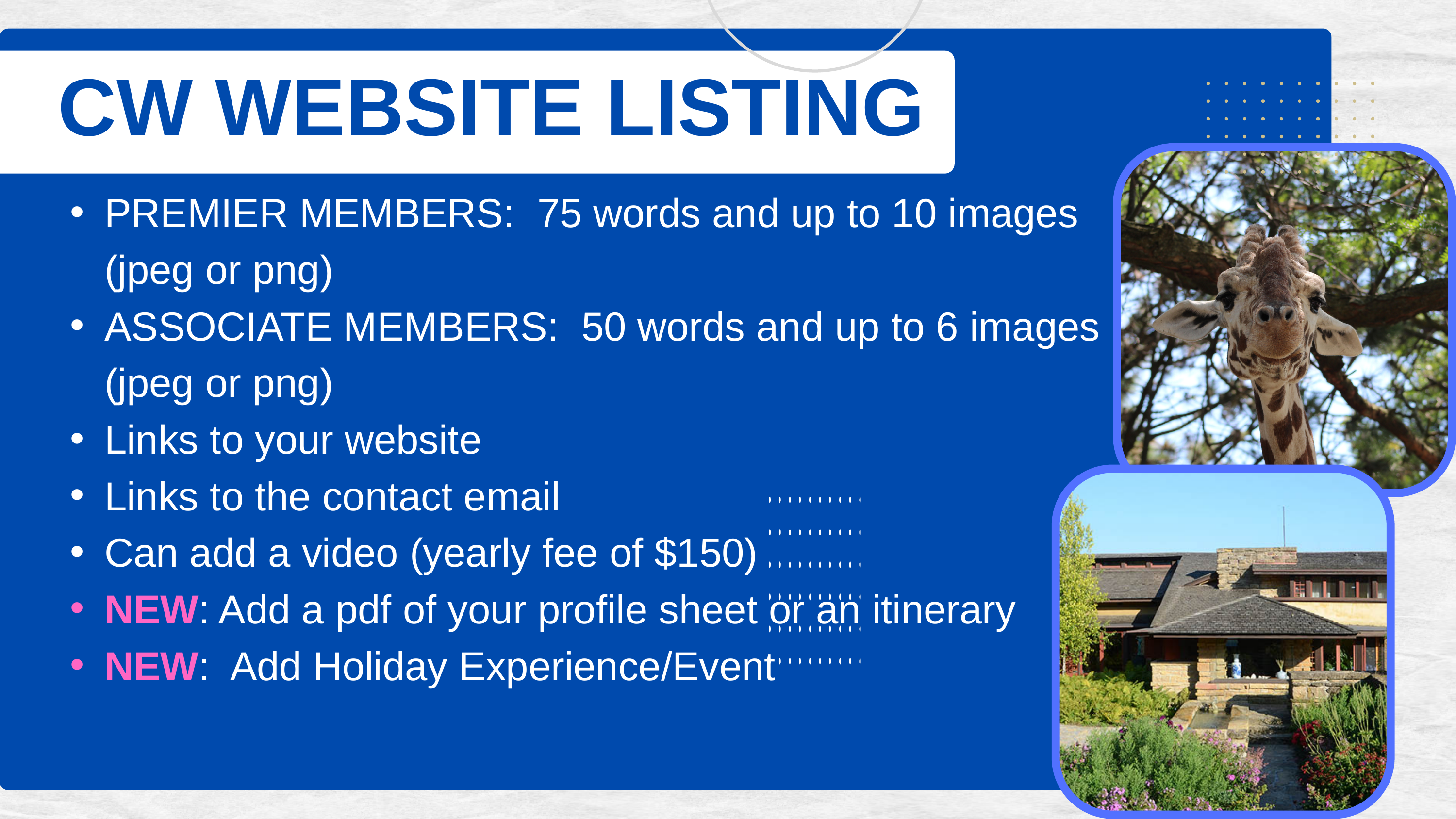

CW WEBSITE LISTING

PREMIER MEMBERS:  75 words and up to 10 images (jpeg or png)
ASSOCIATE MEMBERS:  50 words and up to 6 images (jpeg or png)
Links to your website
Links to the contact email
Can add a video (yearly fee of $150)
NEW: Add a pdf of your profile sheet or an itinerary
NEW:  Add Holiday Experience/Event